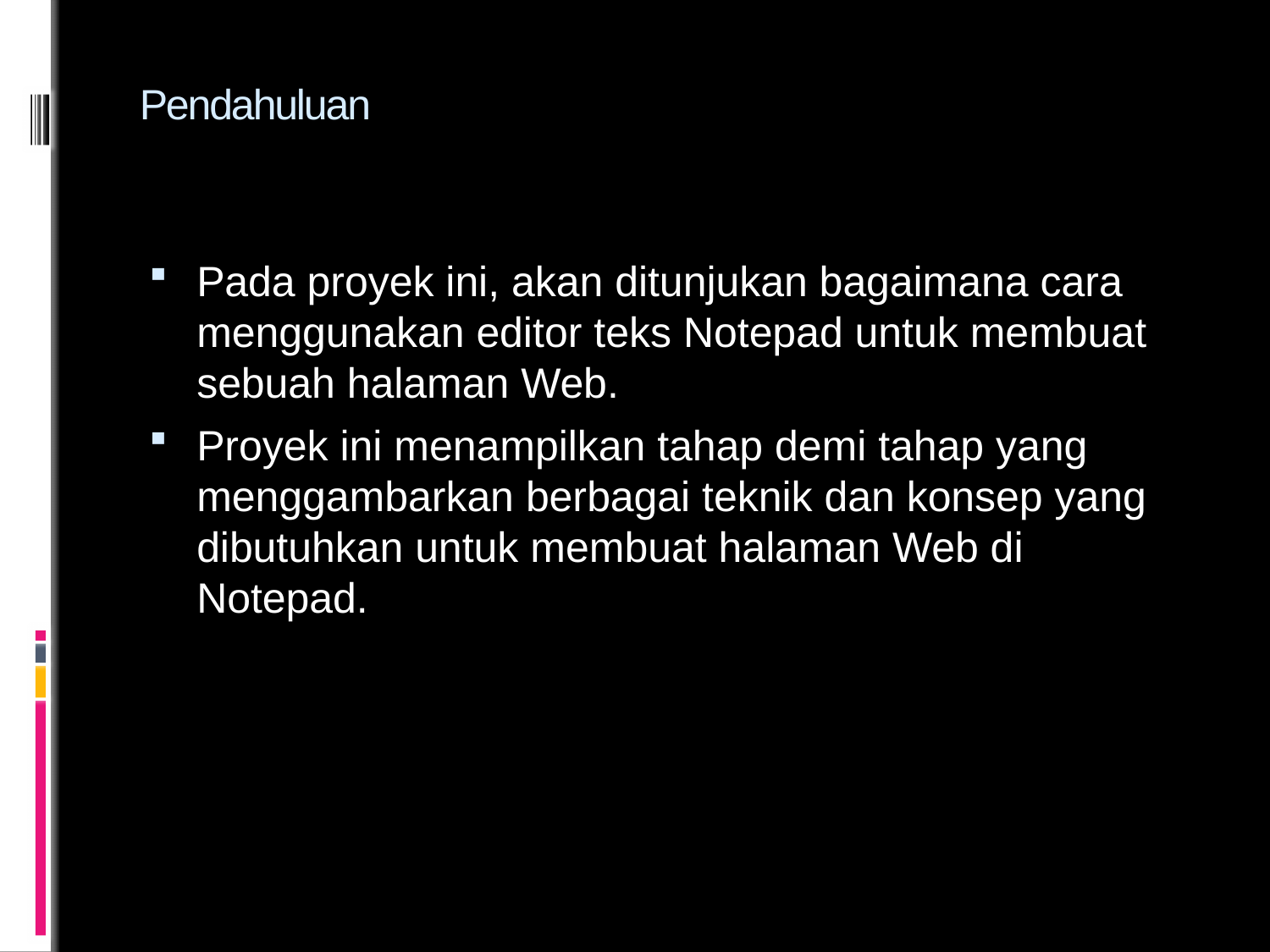

# Pendahuluan
Pada proyek ini, akan ditunjukan bagaimana cara menggunakan editor teks Notepad untuk membuat sebuah halaman Web.
Proyek ini menampilkan tahap demi tahap yang menggambarkan berbagai teknik dan konsep yang dibutuhkan untuk membuat halaman Web di Notepad.